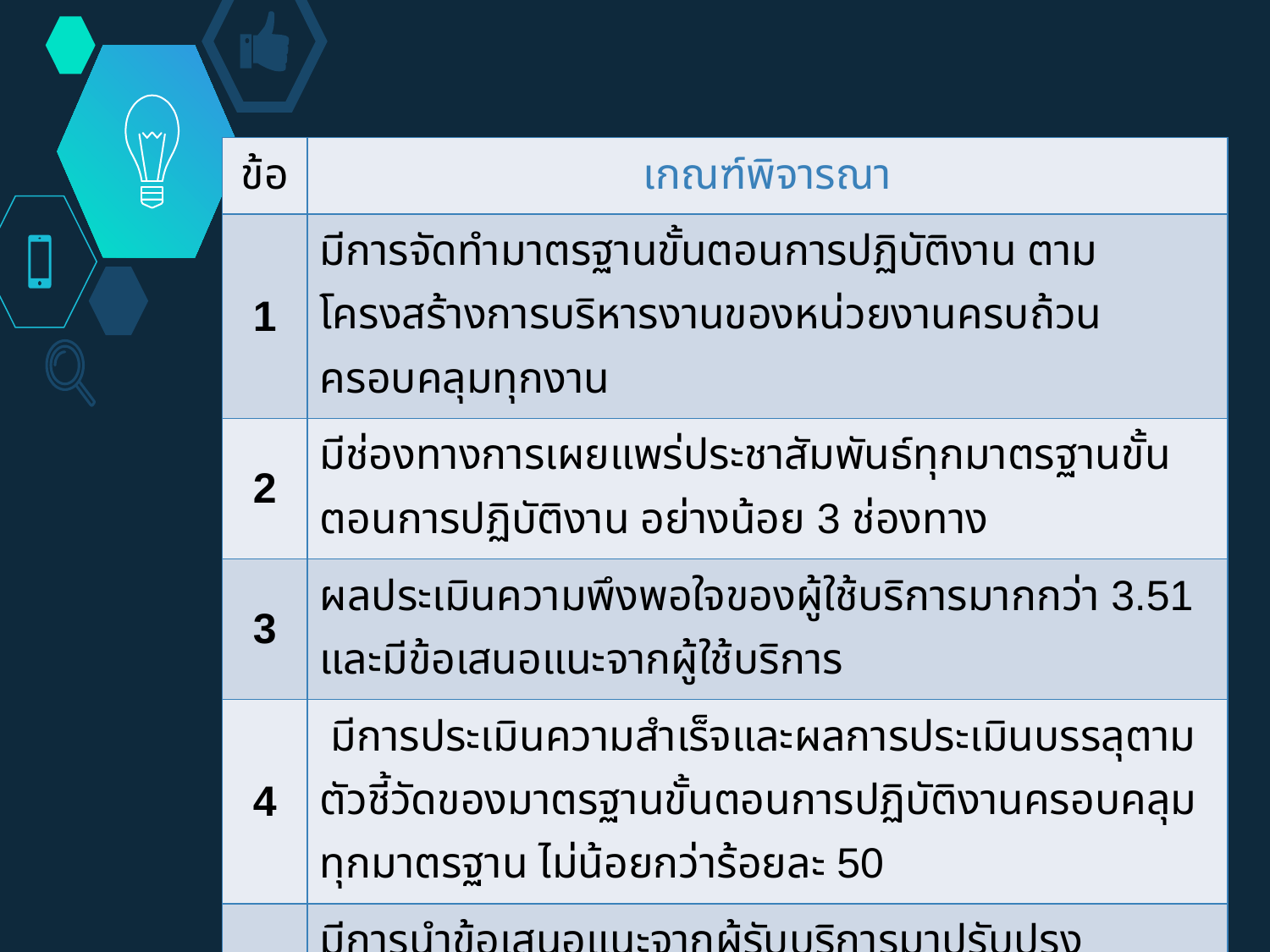

| ข้อ | เกณฑ์พิจารณา |
| --- | --- |
| 1 | มีการจัดทำมาตรฐานขั้นตอนการปฏิบัติงาน ตามโครงสร้างการบริหารงานของหน่วยงานครบถ้วนครอบคลุมทุกงาน |
| 2 | มีช่องทางการเผยแพร่ประชาสัมพันธ์ทุกมาตรฐานขั้นตอนการปฏิบัติงาน อย่างน้อย 3 ช่องทาง |
| 3 | ผลประเมินความพึงพอใจของผู้ใช้บริการมากกว่า 3.51 และมีข้อเสนอแนะจากผู้ใช้บริการ |
| 4 | มีการประเมินความสำเร็จและผลการประเมินบรรลุตามตัวชี้วัดของมาตรฐานขั้นตอนการปฏิบัติงานครอบคลุมทุกมาตรฐาน ไม่น้อยกว่าร้อยละ 50 |
| 5 | มีการนำข้อเสนอแนะจากผู้รับบริการมาปรับปรุงมาตรฐานขั้นตอนการปฏิบัติงาน ตามข้อ 1 และนำเสนอคณะกรรมการประจำหน่วยงานพิจารณา |
| 6 | มีการปรับปรุงมาตรฐานขั้นตอนการปฏิบัติงานจากผลการประเมินของคณะกรรมการตรวจประเมินปีที่ผ่านมา |